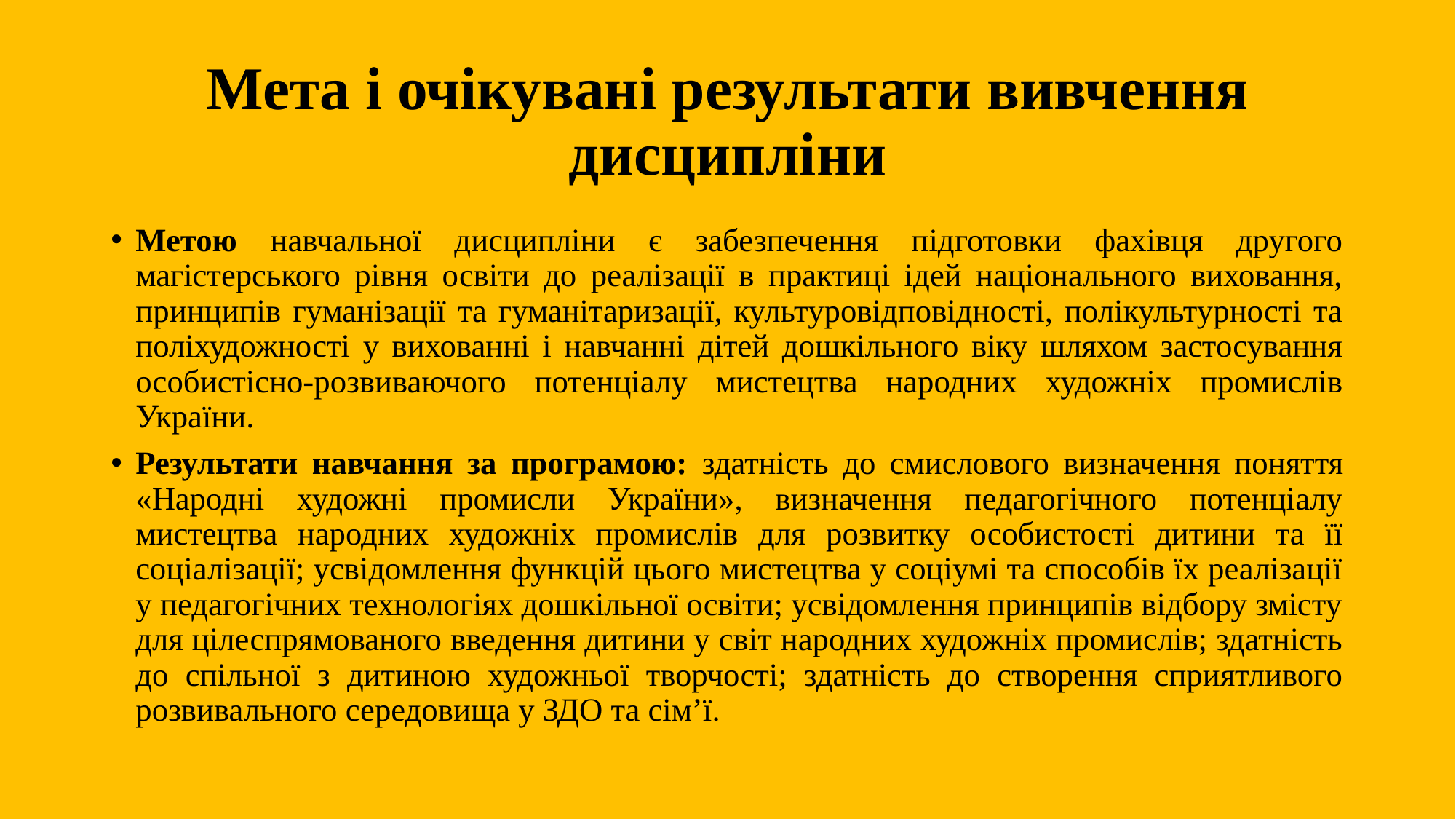

# Мета і очікувані результати вивчення дисципліни
Метою навчальної дисципліни є забезпечення підготовки фахівця другого магістерського рівня освіти до реалізації в практиці ідей національного виховання, принципів гуманізації та гуманітаризації, культуровідповідності, полікультурності та поліхудожності у вихованні і навчанні дітей дошкільного віку шляхом застосування особистісно-розвиваючого потенціалу мистецтва народних художніх промислів України.
Результати навчання за програмою: здатність до смислового визначення поняття «Народні художні промисли України», визначення педагогічного потенціалу мистецтва народних художніх промислів для розвитку особистості дитини та її соціалізації; усвідомлення функцій цього мистецтва у соціумі та способів їх реалізації у педагогічних технологіях дошкільної освіти; усвідомлення принципів відбору змісту для цілеспрямованого введення дитини у світ народних художніх промислів; здатність до спільної з дитиною художньої творчості; здатність до створення сприятливого розвивального середовища у ЗДО та сім’ї.